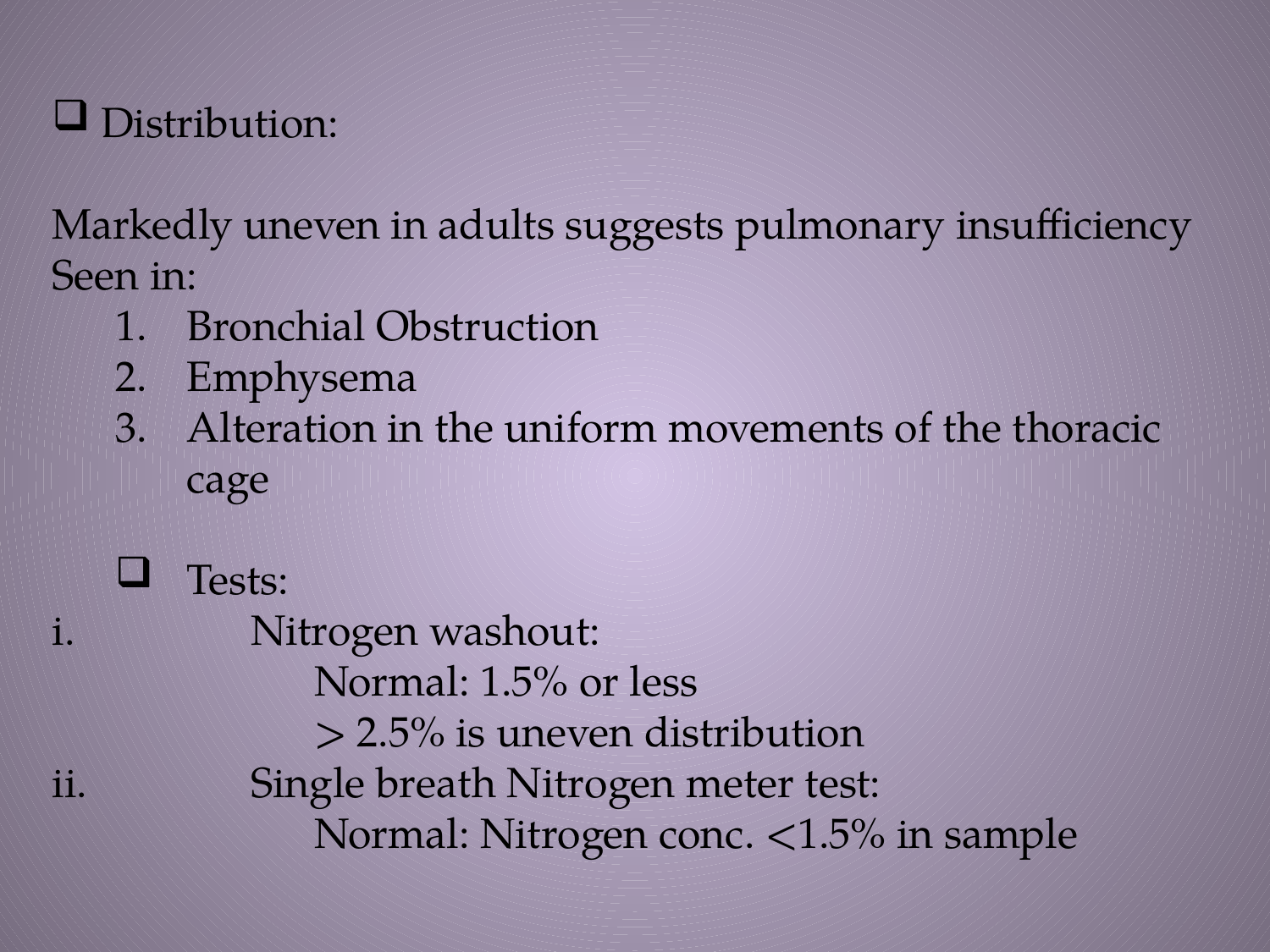

Distribution:

Markedly uneven in adults suggests pulmonary insufficiency
Seen in:
Bronchial Obstruction
Emphysema
Alteration in the uniform movements of the thoracic cage

Tests:
 	Nitrogen washout:
		Normal: 1.5% or less
		> 2.5% is uneven distribution
	Single breath Nitrogen meter test:
		Normal: Nitrogen conc. <1.5% in sample